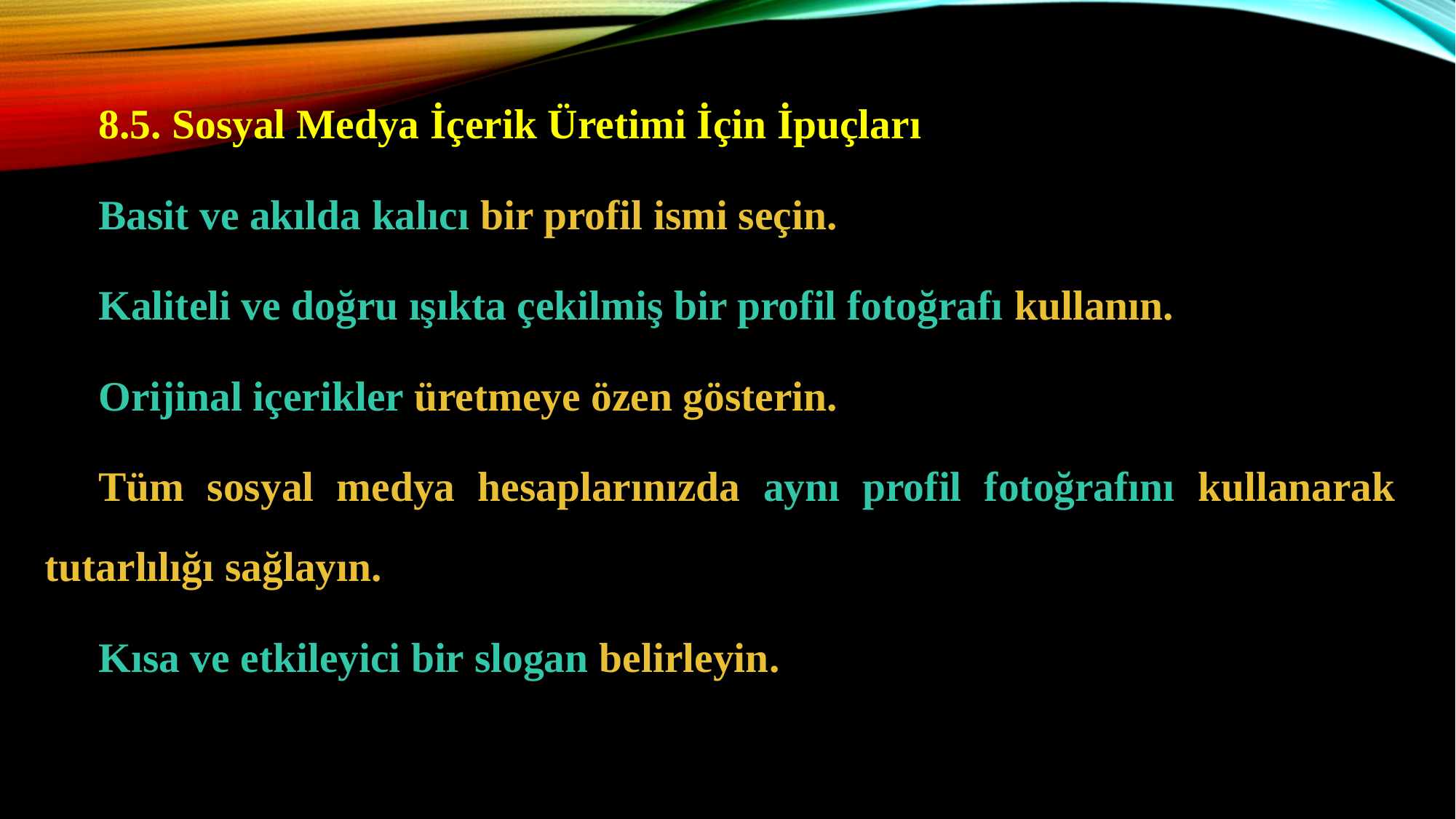

8.5. Sosyal Medya İçerik Üretimi İçin İpuçları
Basit ve akılda kalıcı bir profil ismi seçin.
Kaliteli ve doğru ışıkta çekilmiş bir profil fotoğrafı kullanın.
Orijinal içerikler üretmeye özen gösterin.
Tüm sosyal medya hesaplarınızda aynı profil fotoğrafını kullanarak tutarlılığı sağlayın.
Kısa ve etkileyici bir slogan belirleyin.